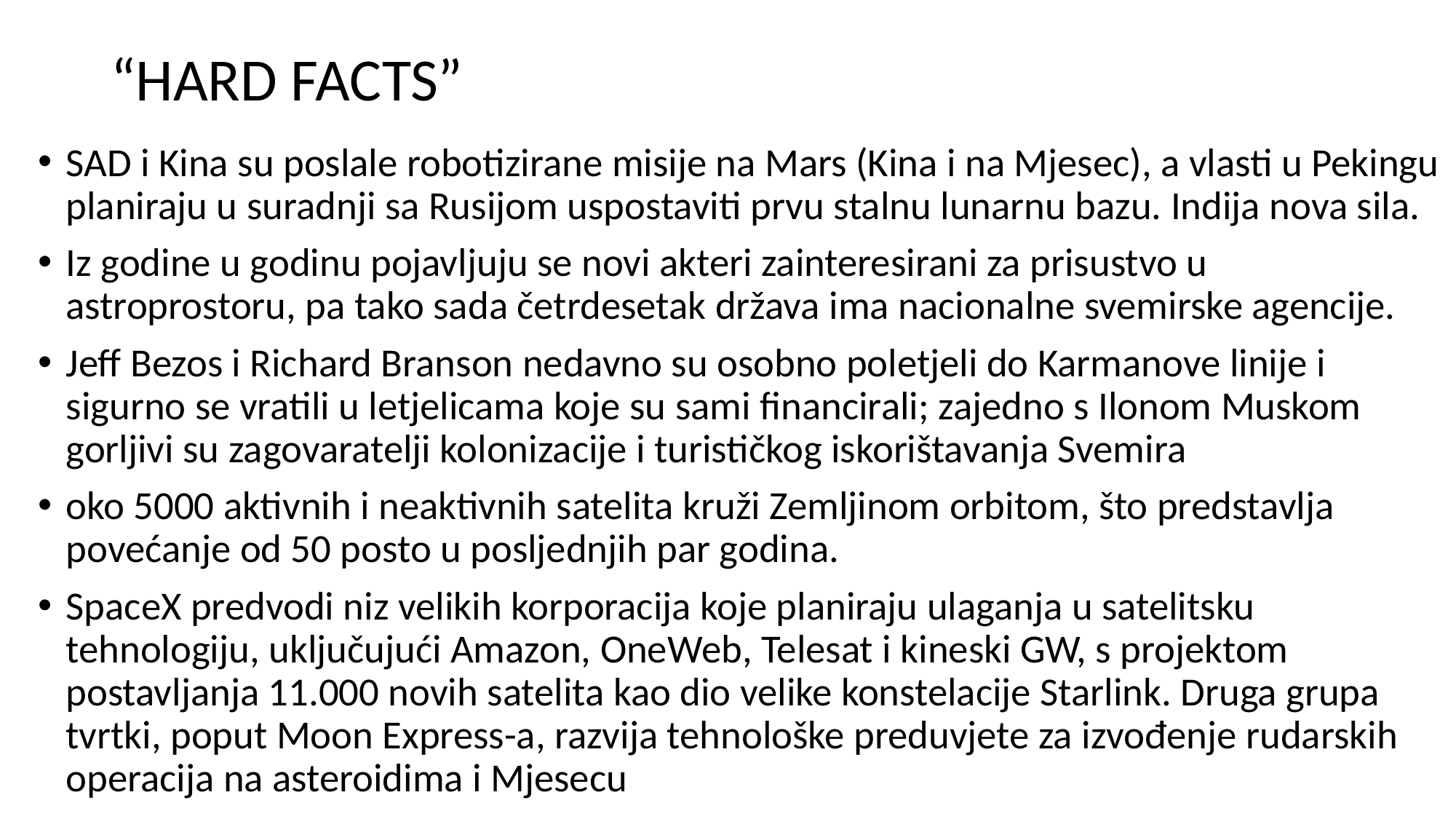

# “HARD FACTS”
SAD i Kina su poslale robotizirane misije na Mars (Kina i na Mjesec), a vlasti u Pekingu planiraju u suradnji sa Rusijom uspostaviti prvu stalnu lunarnu bazu. Indija nova sila.
Iz godine u godinu pojavljuju se novi akteri zainteresirani za prisustvo u astroprostoru, pa tako sada četrdesetak država ima nacionalne svemirske agencije.
Jeff Bezos i Richard Branson nedavno su osobno poletjeli do Karmanove linije i sigurno se vratili u letjelicama koje su sami financirali; zajedno s Ilonom Muskom gorljivi su zagovaratelji kolonizacije i turističkog iskorištavanja Svemira
oko 5000 aktivnih i neaktivnih satelita kruži Zemljinom orbitom, što predstavlja povećanje od 50 posto u posljednjih par godina.
SpaceX predvodi niz velikih korporacija koje planiraju ulaganja u satelitsku tehnologiju, uključujući Amazon, OneWeb, Telesat i kineski GW, s projektom postavljanja 11.000 novih satelita kao dio velike konstelacije Starlink. Druga grupa tvrtki, poput Moon Express-a, razvija tehnološke preduvjete za izvođenje rudarskih operacija na asteroidima i Mjesecu